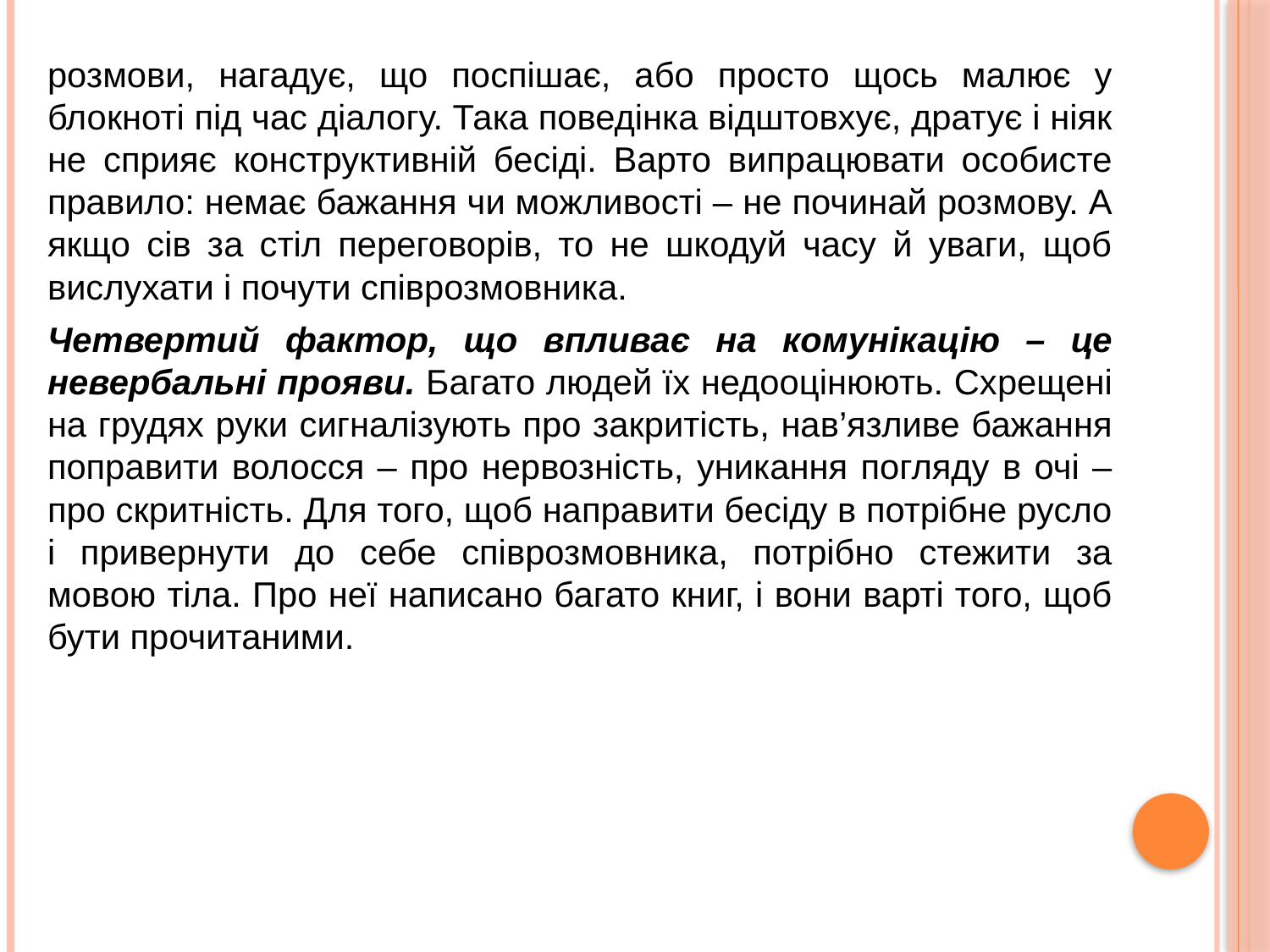

розмови, нагадує, що поспішає, або просто щось малює у блокноті під час діалогу. Така поведінка відштовхує, дратує і ніяк не сприяє конструктивній бесіді. Варто випрацювати особисте правило: немає бажання чи можливості – не починай розмову. А якщо сів за стіл переговорів, то не шкодуй часу й уваги, щоб вислухати і почути співрозмовника.
Четвертий фактор, що впливає на комунікацію – це невербальні прояви. Багато людей їх недооцінюють. Схрещені на грудях руки сигналізують про закритість, нав’язливе бажання поправити волосся – про нервозність, уникання погляду в очі – про скритність. Для того, щоб направити бесіду в потрібне русло і привернути до себе співрозмовника, потрібно стежити за мовою тіла. Про неї написано багато книг, і вони варті того, щоб бути прочитаними.